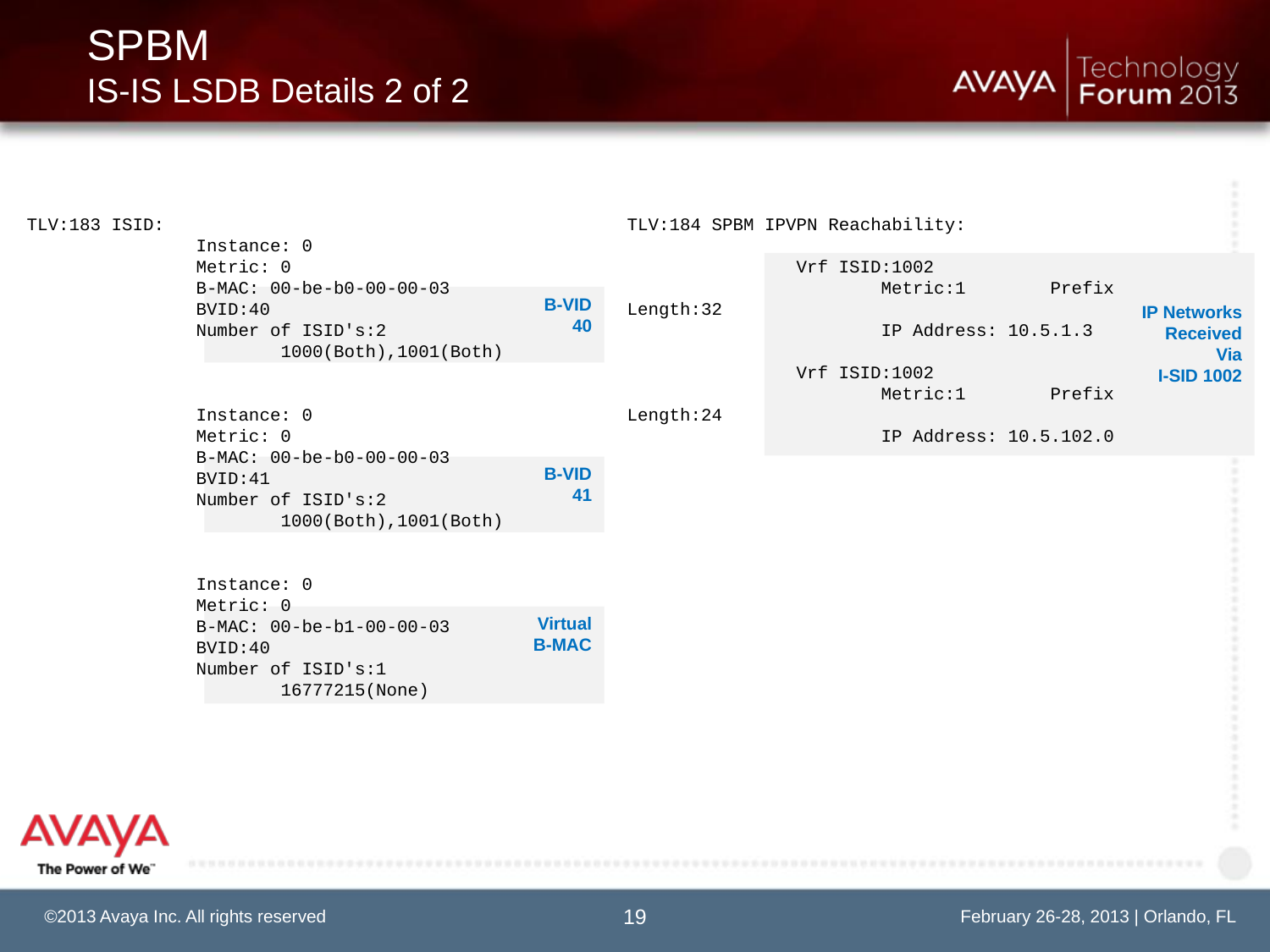

# SPBM IS-IS LSDB Details 2 of 2
TLV:184 SPBM IPVPN Reachability:

                Vrf ISID:1002
                        Metric:1        Prefix Length:32
                        IP Address: 10.5.1.3

                Vrf ISID:1002
                        Metric:1        Prefix Length:24
                        IP Address: 10.5.102.0
TLV:183 ISID:
                Instance: 0
                Metric: 0
                B-MAC: 00-be-b0-00-00-03
                BVID:40
                Number of ISID's:2
                        1000(Both),1001(Both)

                Instance: 0
                Metric: 0
                B-MAC: 00-be-b0-00-00-03
                BVID:41
                Number of ISID's:2
                        1000(Both),1001(Both)

                Instance: 0
                Metric: 0
                B-MAC: 00-be-b1-00-00-03
                BVID:40
                Number of ISID's:1
                        16777215(None)

IP Networks
Received
Via
I-SID 1002

B-VID
40

B-VID
41

Virtual
B-MAC

19